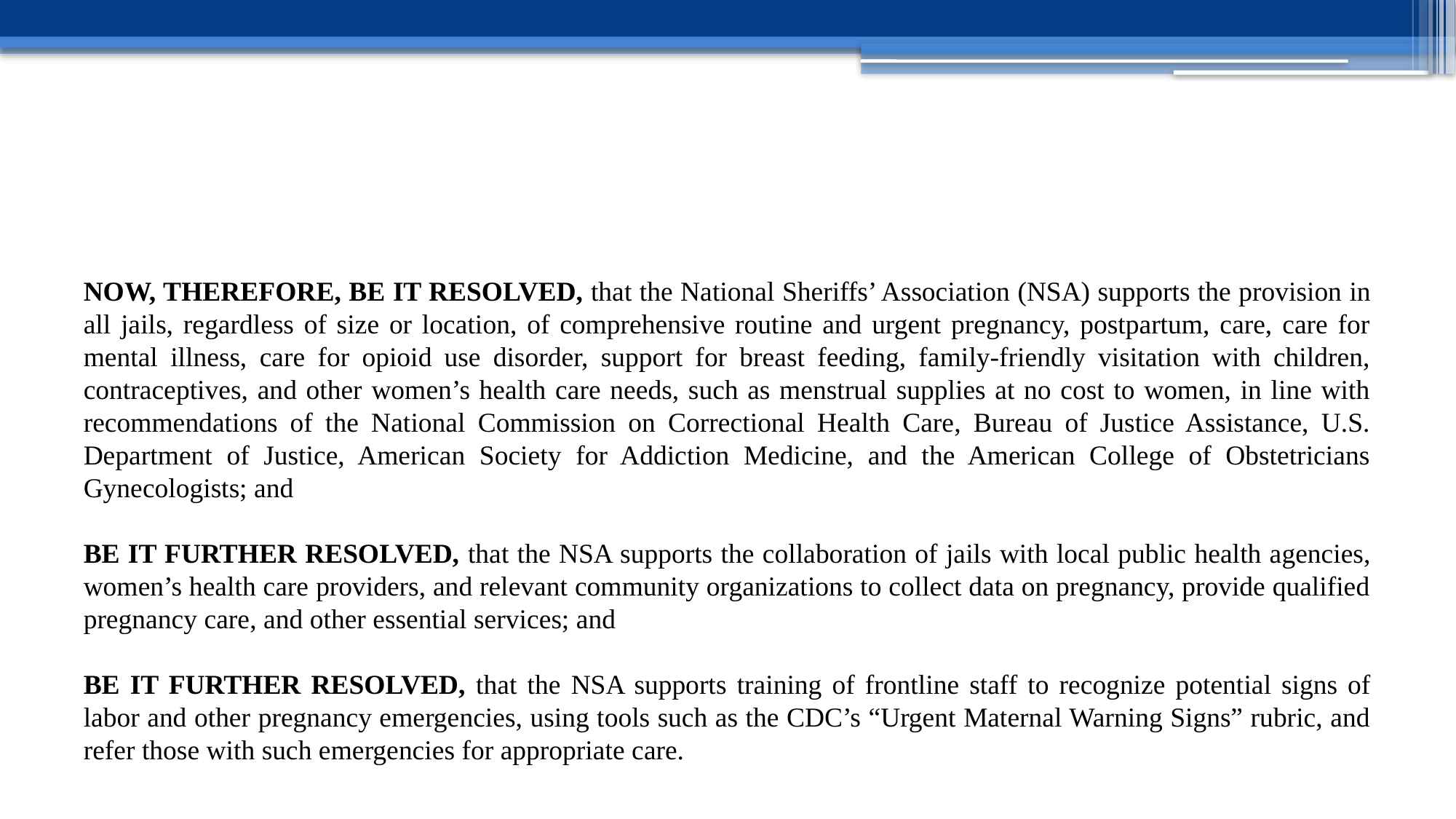

#
NOW, THEREFORE, BE IT RESOLVED, that the National Sheriffs’ Association (NSA) supports the provision in all jails, regardless of size or location, of comprehensive routine and urgent pregnancy, postpartum, care, care for mental illness, care for opioid use disorder, support for breast feeding, family-friendly visitation with children, contraceptives, and other women’s health care needs, such as menstrual supplies at no cost to women, in line with recommendations of the National Commission on Correctional Health Care, Bureau of Justice Assistance, U.S. Department of Justice, American Society for Addiction Medicine, and the American College of Obstetricians Gynecologists; and

BE IT FURTHER RESOLVED, that the NSA supports the collaboration of jails with local public health agencies, women’s health care providers, and relevant community organizations to collect data on pregnancy, provide qualified pregnancy care, and other essential services; and

BE IT FURTHER RESOLVED, that the NSA supports training of frontline staff to recognize potential signs of labor and other pregnancy emergencies, using tools such as the CDC’s “Urgent Maternal Warning Signs” rubric, and refer those with such emergencies for appropriate care.